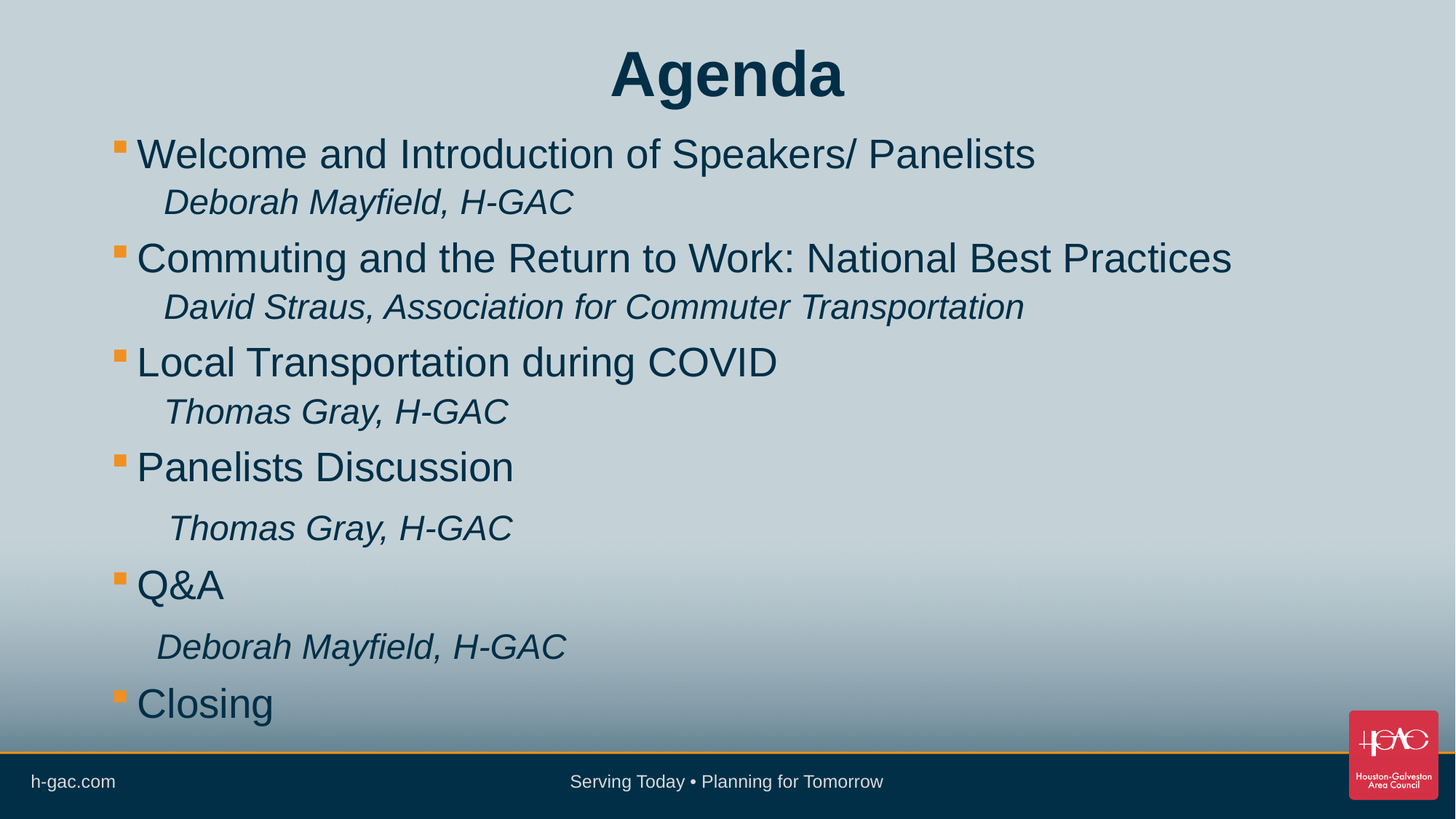

# Agenda
Welcome and Introduction of Speakers/ Panelists
Deborah Mayfield, H-GAC
Commuting and the Return to Work: National Best Practices
David Straus, Association for Commuter Transportation
Local Transportation during COVID
Thomas Gray, H-GAC
Panelists Discussion
     Thomas Gray, H-GAC
Q&A
    Deborah Mayfield, H-GAC
Closing